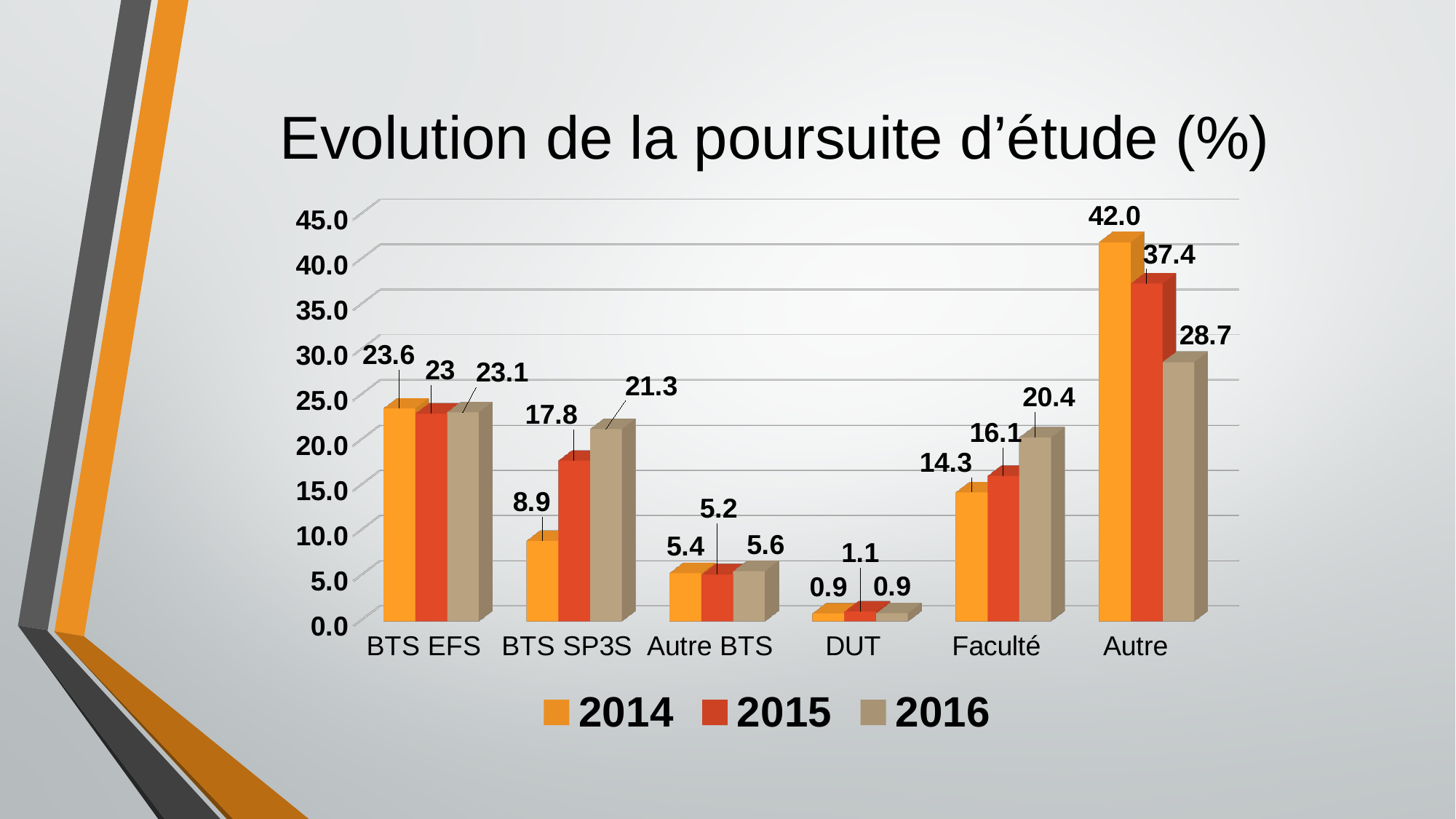

# Evolution de la poursuite d’étude (%)

[unsupported chart]